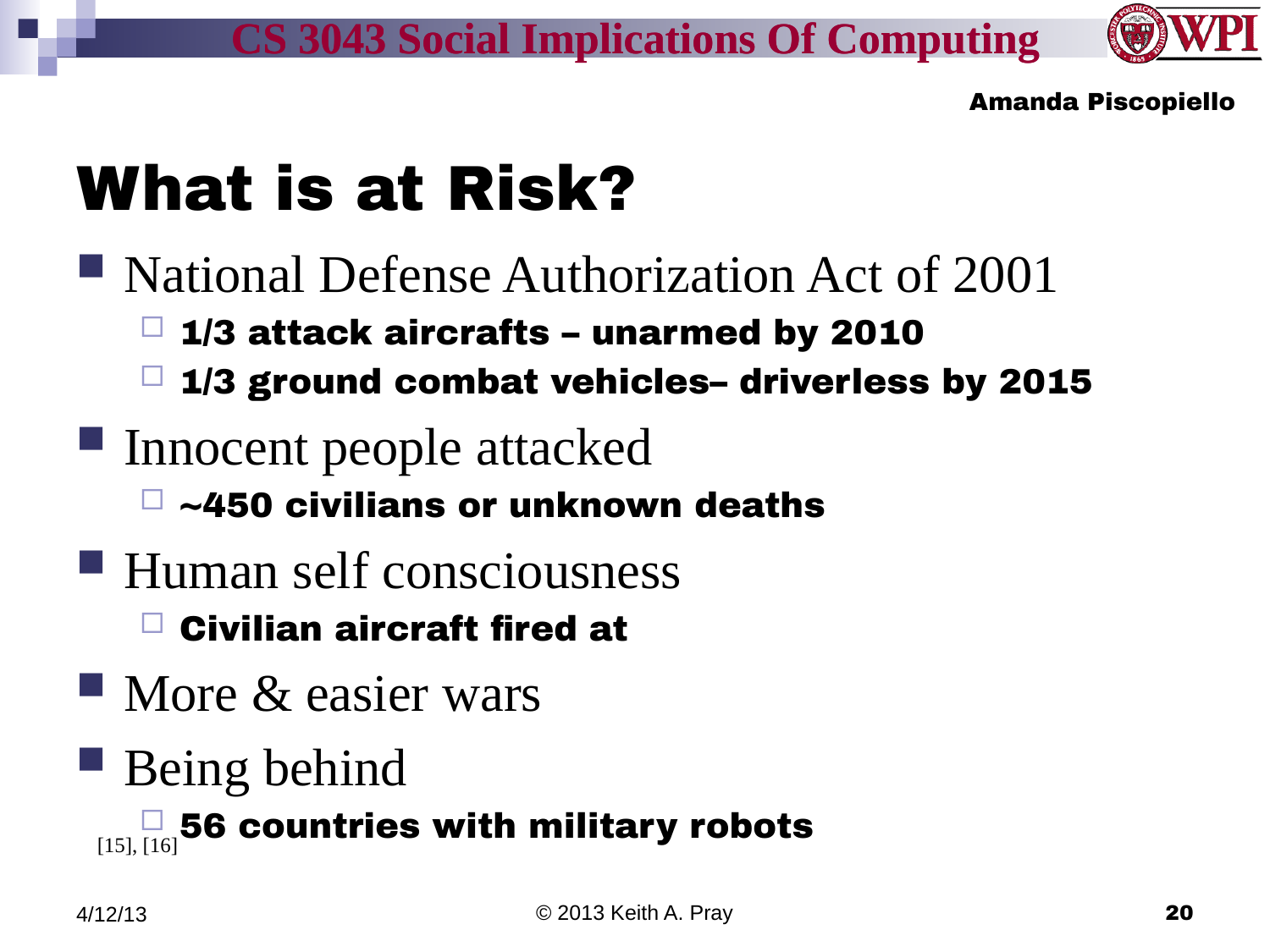

Amanda Piscopiello
# What is at Risk?
National Defense Authorization Act of 2001
1/3 attack aircrafts – unarmed by 2010
1/3 ground combat vehicles– driverless by 2015
Innocent people attacked
~450 civilians or unknown deaths
Human self consciousness
Civilian aircraft fired at
More & easier wars
Being behind
56 countries with military robots
[15], [16]
4/12/13
© 2013 Keith A. Pray
20